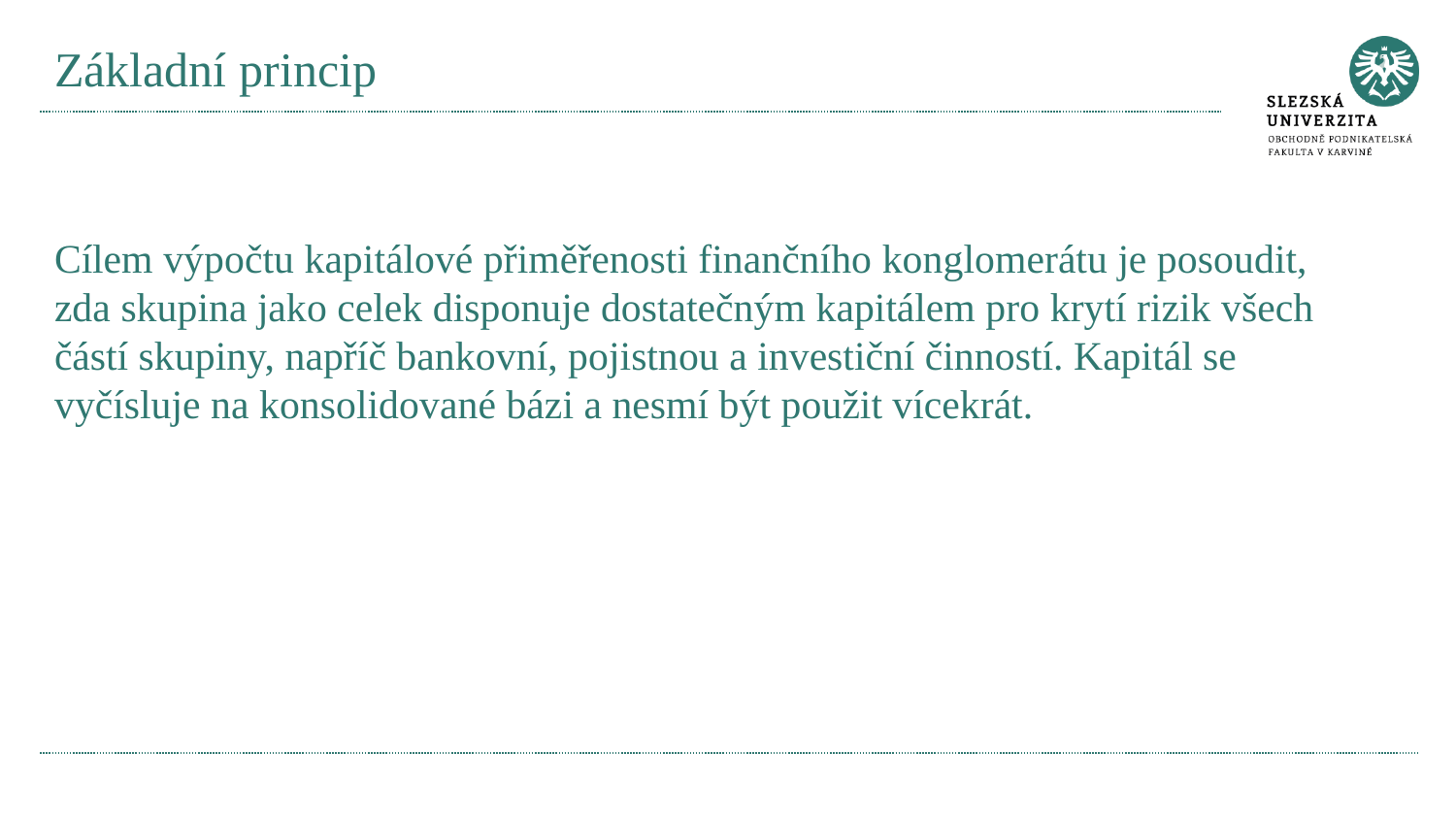

# Základní princip
Cílem výpočtu kapitálové přiměřenosti finančního konglomerátu je posoudit, zda skupina jako celek disponuje dostatečným kapitálem pro krytí rizik všech částí skupiny, napříč bankovní, pojistnou a investiční činností. Kapitál se vyčísluje na konsolidované bázi a nesmí být použit vícekrát.